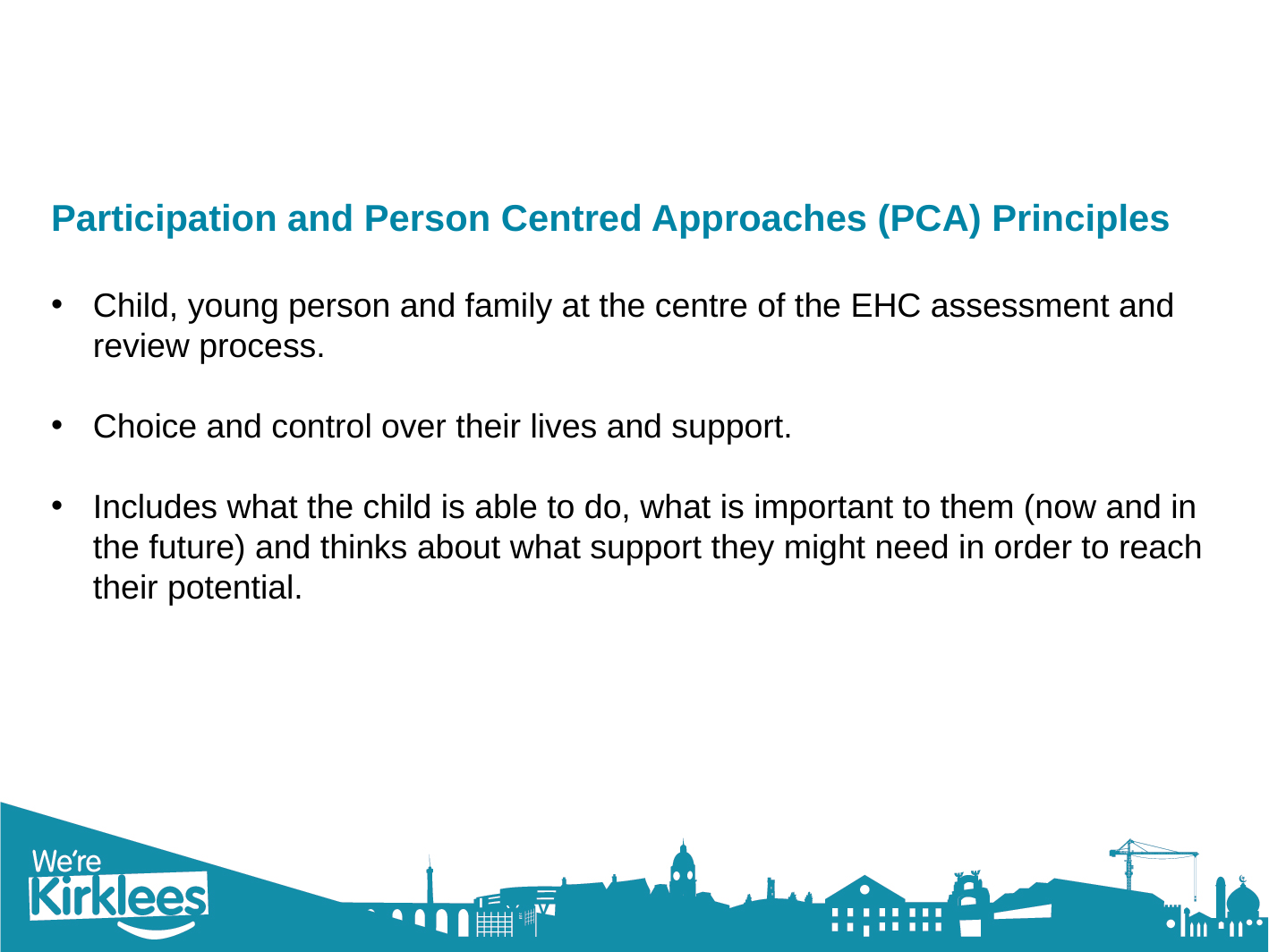

Participation and Person Centred Approaches (PCA) Principles

Child, young person and family at the centre of the EHC assessment and review process.

Choice and control over their lives and support.

Includes what the child is able to do, what is important to them (now and in the future) and thinks about what support they might need in order to reach their potential.